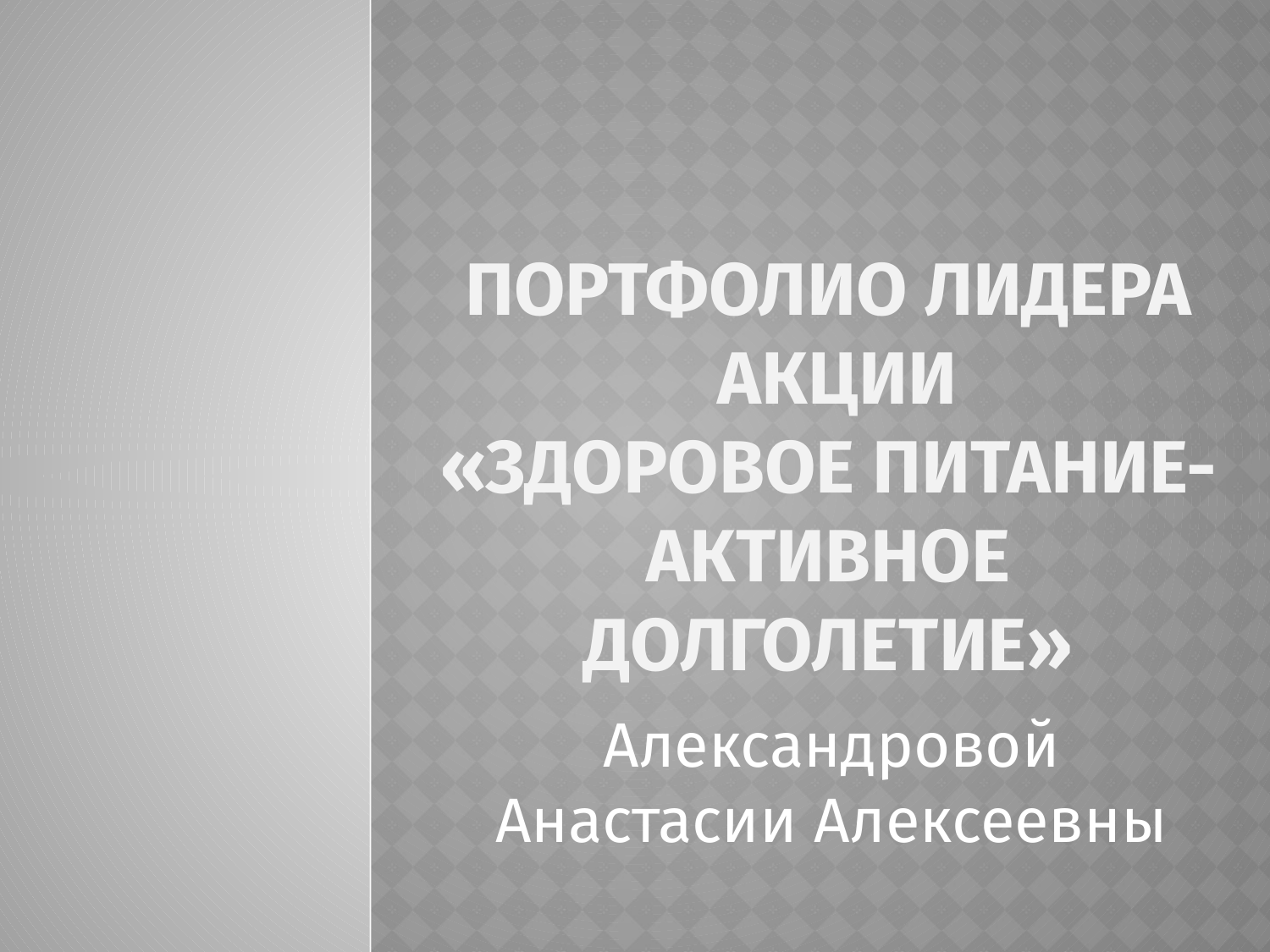

# Портфолио лидера акции «Здоровое питание-активное долголетие»
Александровой Анастасии Алексеевны